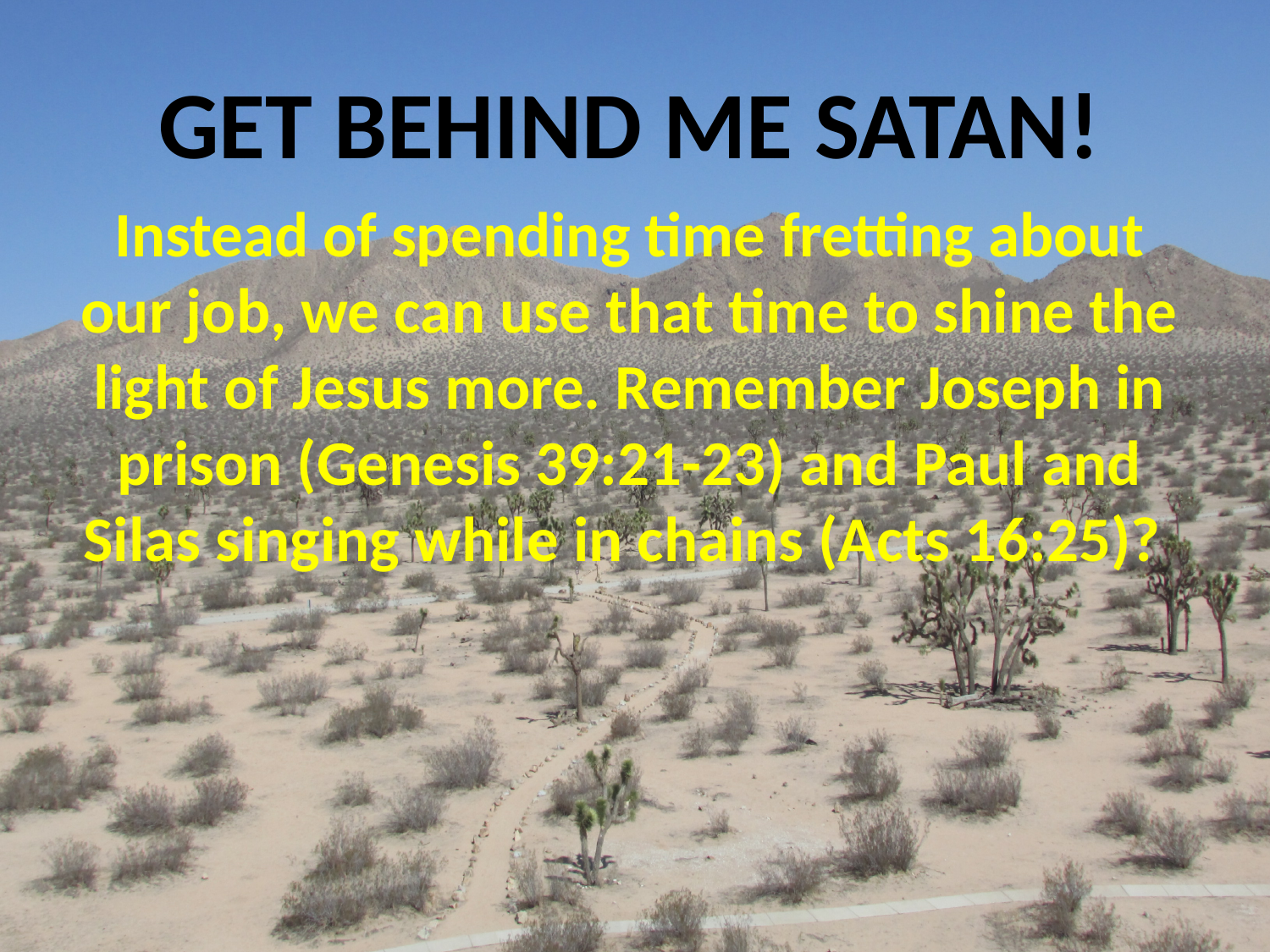

GET BEHIND ME SATAN!
Instead of spending time fretting about our job, we can use that time to shine the light of Jesus more. Remember Joseph in prison (Genesis 39:21-23) and Paul and Silas singing while in chains (Acts 16:25)?